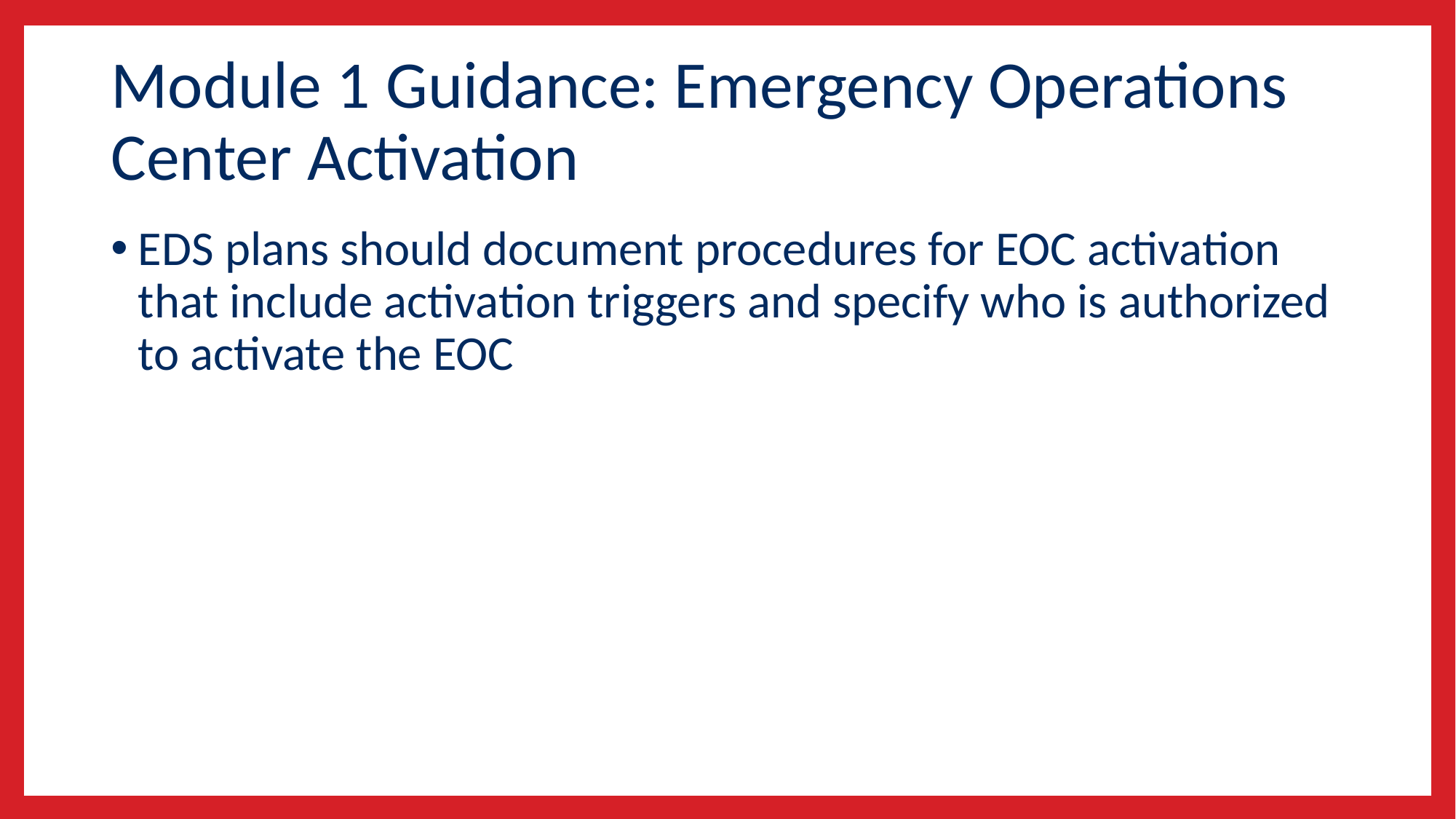

# Module 1 Guidance: Emergency Operations Center Activation
EDS plans should document procedures for EOC activation that include activation triggers and specify who is authorized to activate the EOC